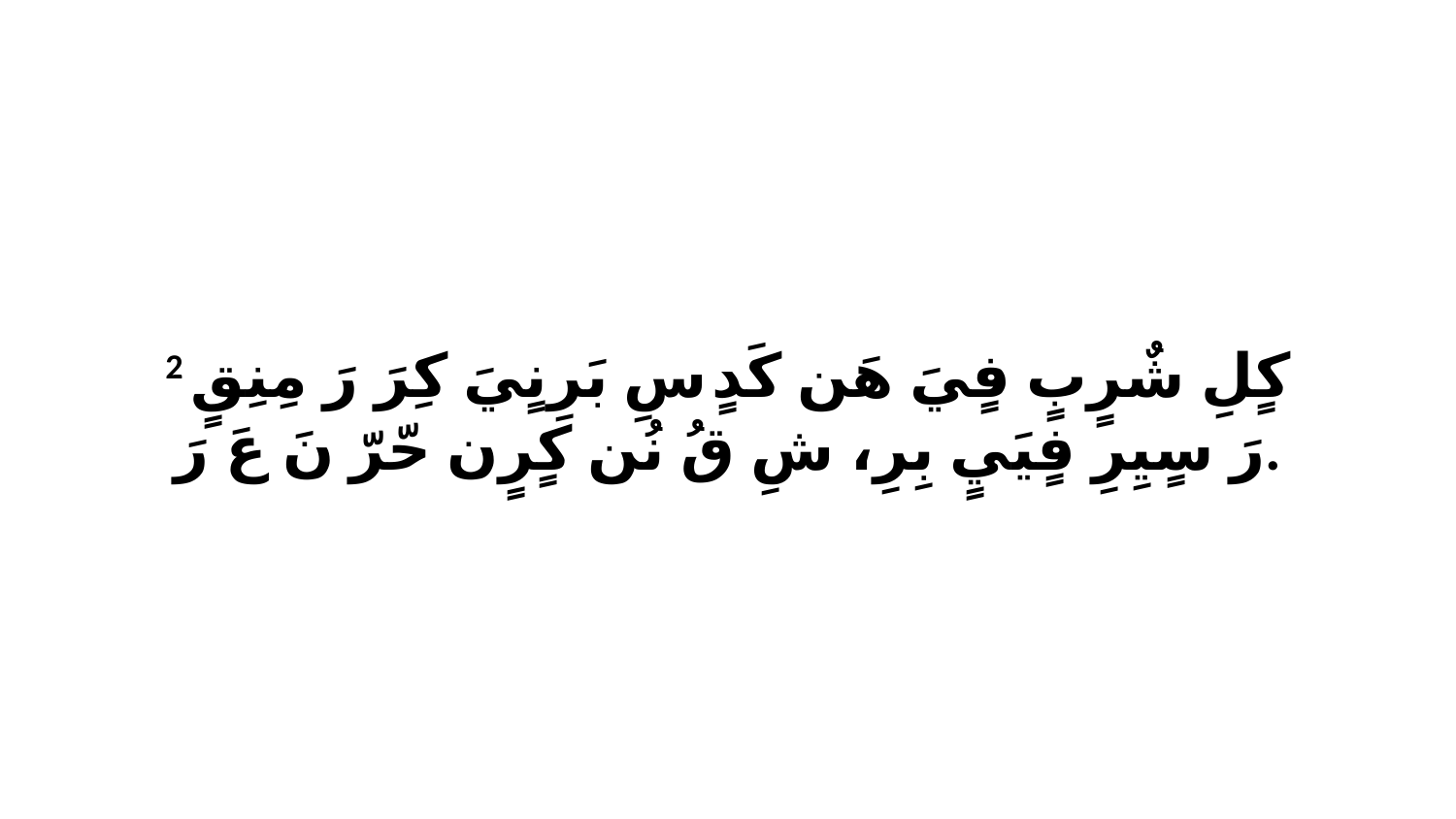

2 كٍلِ شٌرٍبٍ فٍيَ هَن كَدٍ سِ بَرِنٍيَ كِرَ رَ مِنِقٍ رَ سٍيِرِ فٍيَيٍ بِرِ، شِ قُ نُن كٍرٍن حّرّ نَ عَ رَ.